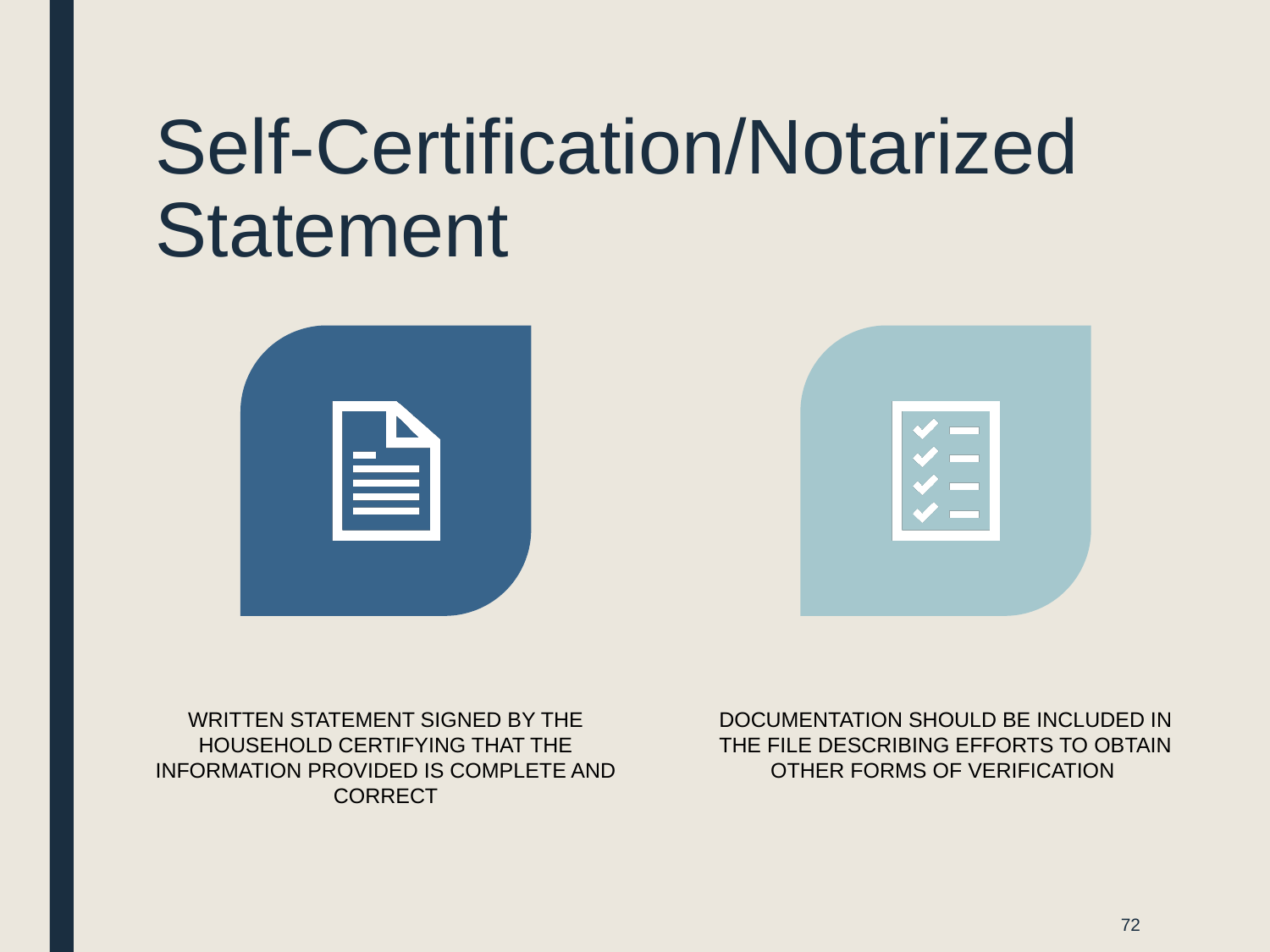

# Self-Certification/Notarized Statement
Written statement signed by the household certifying that the information provided is complete and correct
Documentation should be included in the file describing efforts to obtain other forms of verification
72